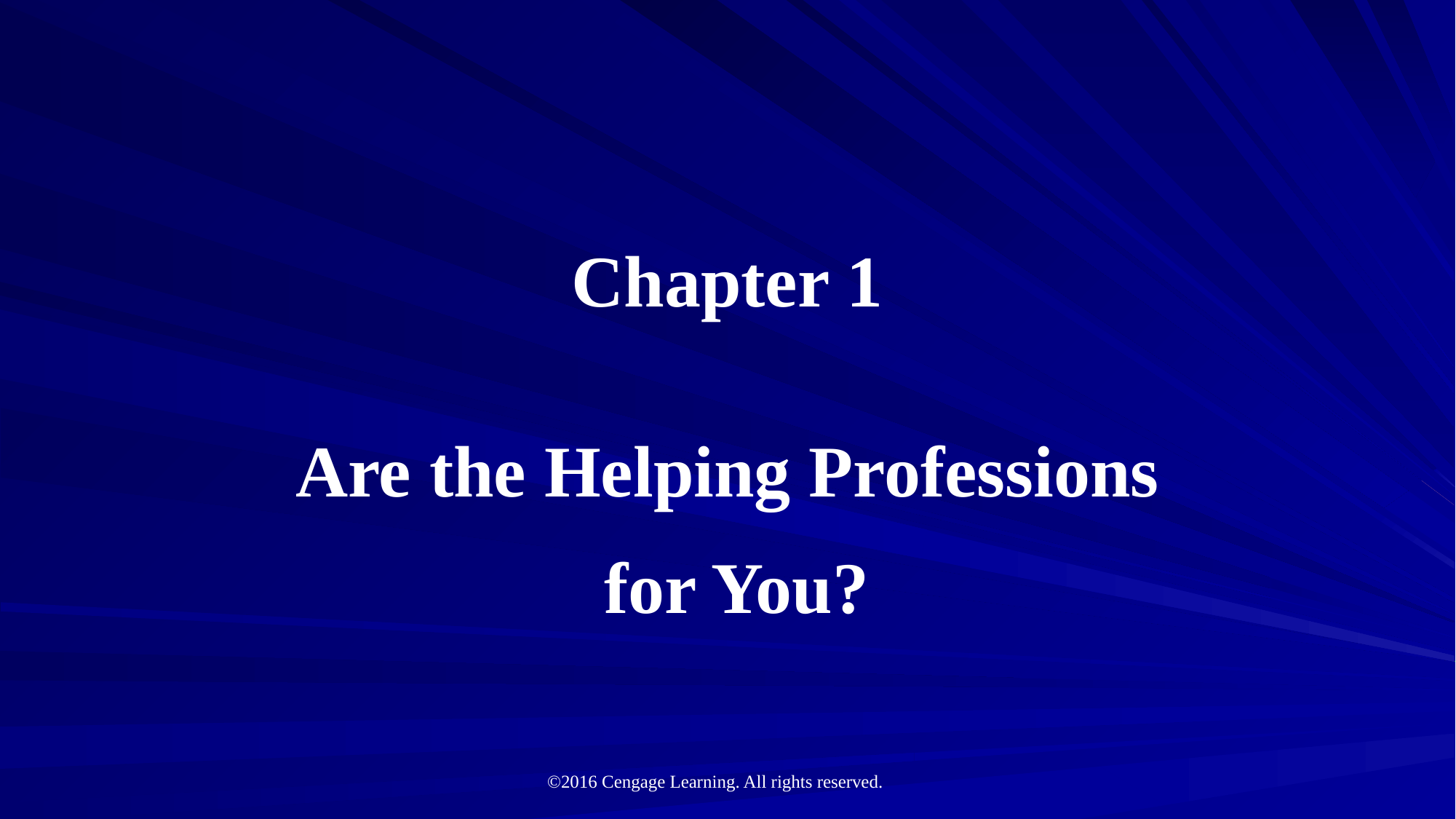

# Chapter 1
Are the Helping Professions
for You?
©2016 Cengage Learning. All rights reserved.